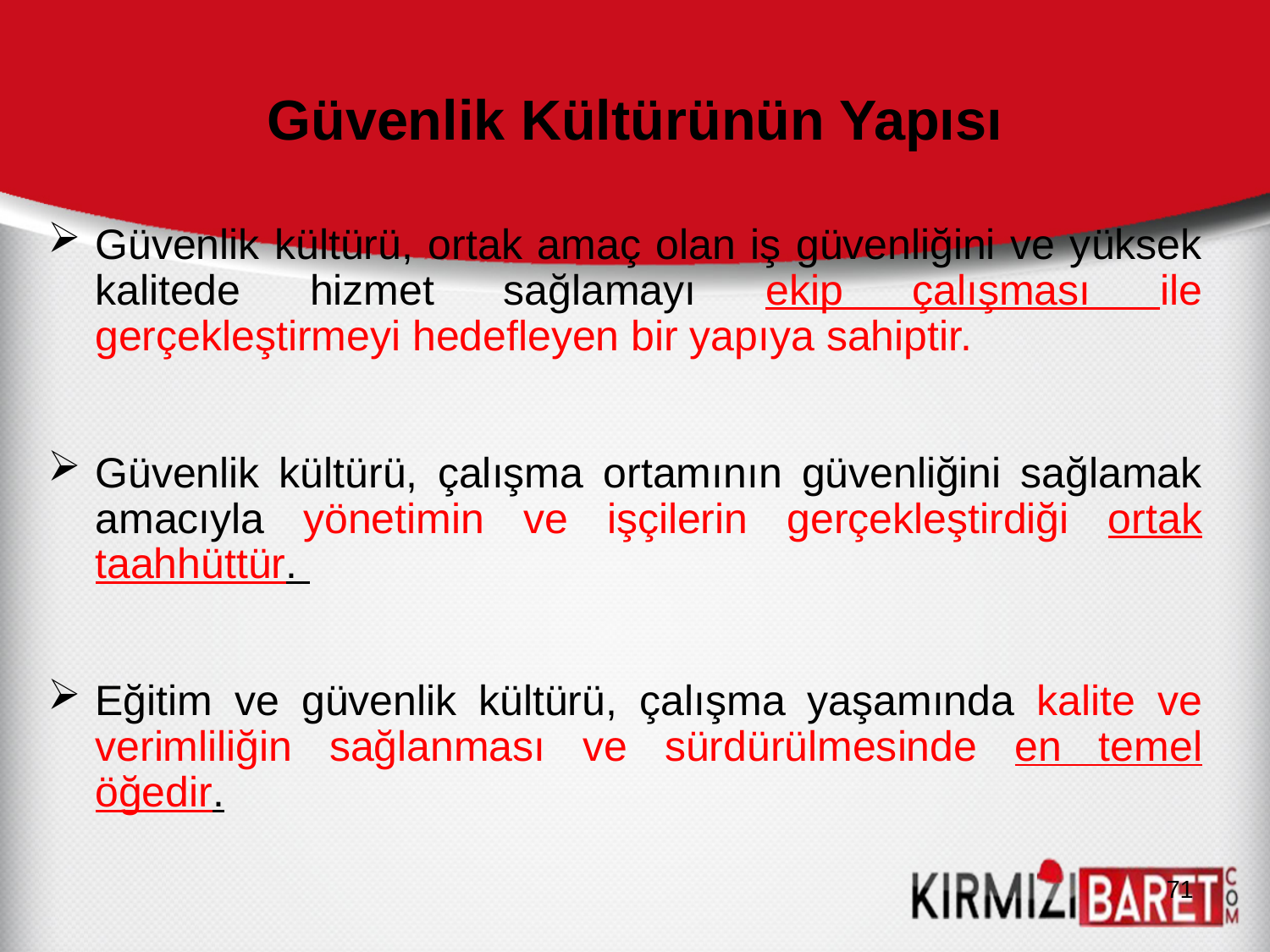

# Güvenlik Kültürünün Yapısı
Güvenlik kültürü, ortak amaç olan iş güvenliğini ve yüksek kalitede hizmet sağlamayı ekip çalışması ile gerçekleştirmeyi hedefleyen bir yapıya sahiptir.

Güvenlik kültürü, çalışma ortamının güvenliğini sağlamak amacıyla yönetimin ve işçilerin gerçekleştirdiği ortak taahhüttür.

Eğitim ve güvenlik kültürü, çalışma yaşamında kalite ve verimliliğin sağlanması ve sürdürülmesinde en temel öğedir.

71